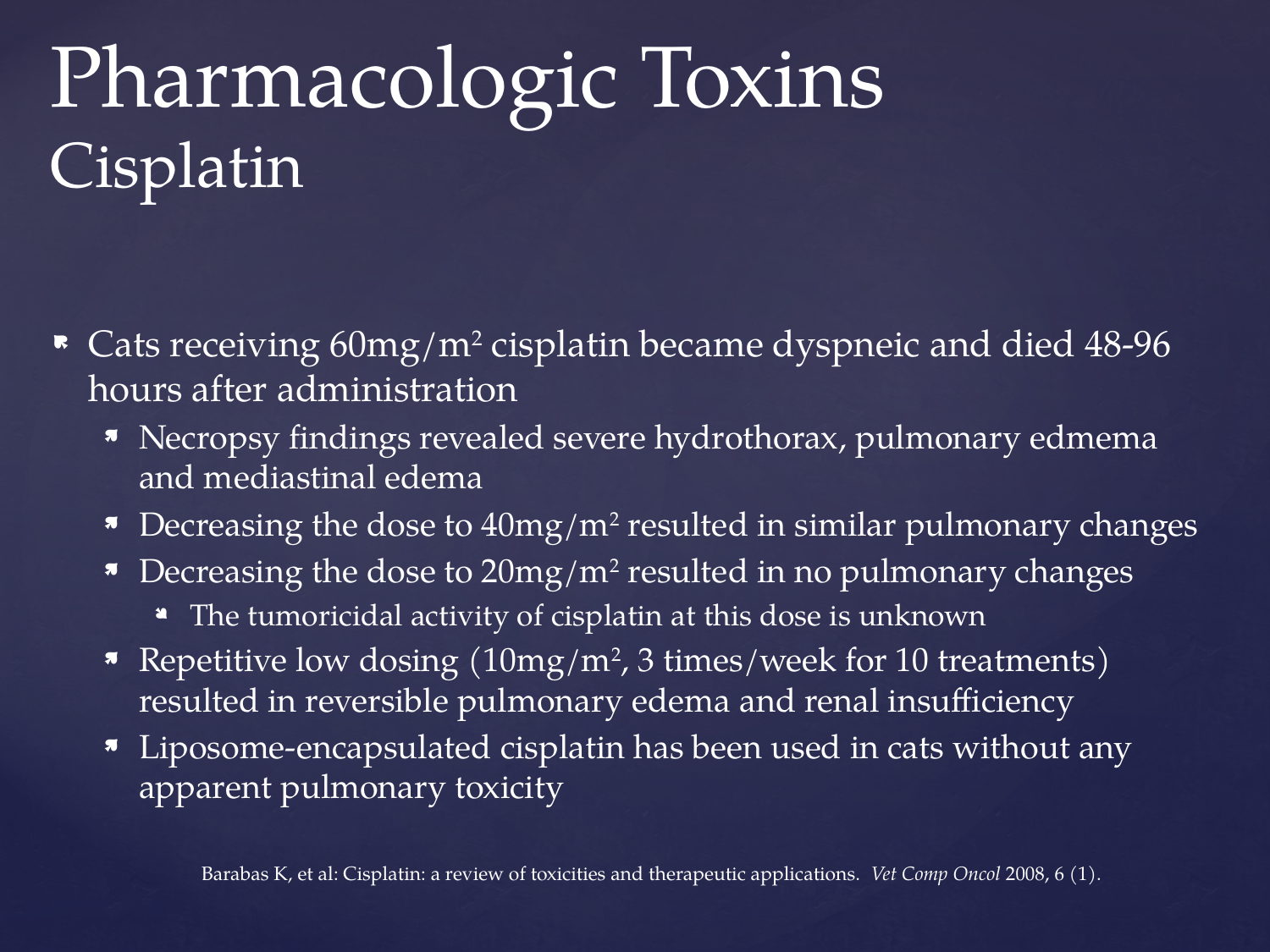

# Pharmacologic Toxins Cisplatin
Cats receiving 60mg/m2 cisplatin became dyspneic and died 48-96 hours after administration
Necropsy findings revealed severe hydrothorax, pulmonary edmema and mediastinal edema
Decreasing the dose to 40mg/m2 resulted in similar pulmonary changes
Decreasing the dose to 20mg/m2 resulted in no pulmonary changes
The tumoricidal activity of cisplatin at this dose is unknown
Repetitive low dosing (10mg/m2, 3 times/week for 10 treatments) resulted in reversible pulmonary edema and renal insufficiency
Liposome-encapsulated cisplatin has been used in cats without any apparent pulmonary toxicity
Barabas K, et al: Cisplatin: a review of toxicities and therapeutic applications.  Vet Comp Oncol 2008, 6 (1).